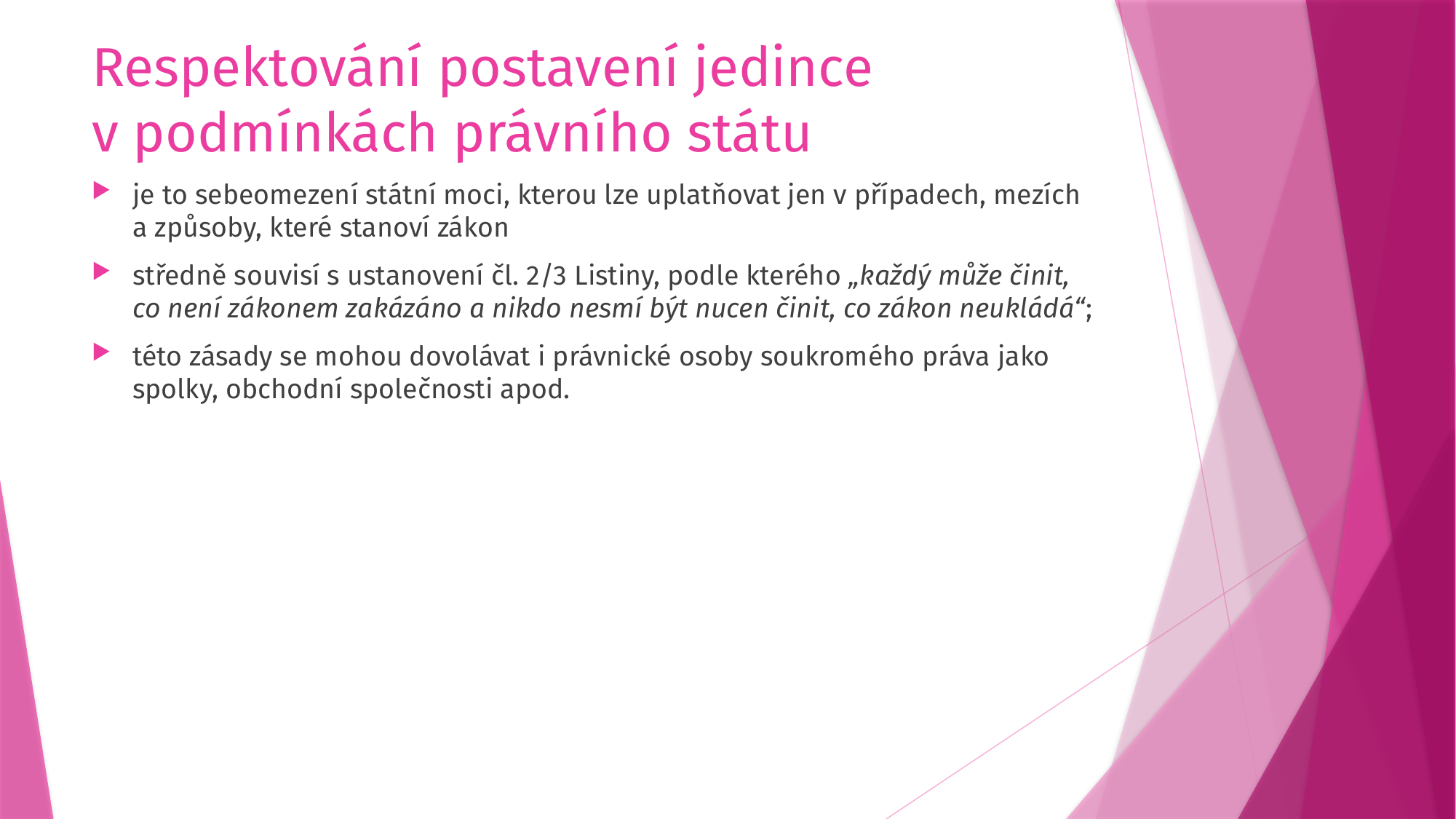

# Respektování postavení jedince v podmínkách právního státu
je to sebeomezení státní moci, kterou lze uplatňovat jen v případech, mezích a způsoby, které stanoví zákon
středně souvisí s ustanovení čl. 2/3 Listiny, podle kterého „každý může činit, co není zákonem zakázáno a nikdo nesmí být nucen činit, co zákon neukládá“;
této zásady se mohou dovolávat i právnické osoby soukromého práva jako spolky, obchodní společnosti apod.